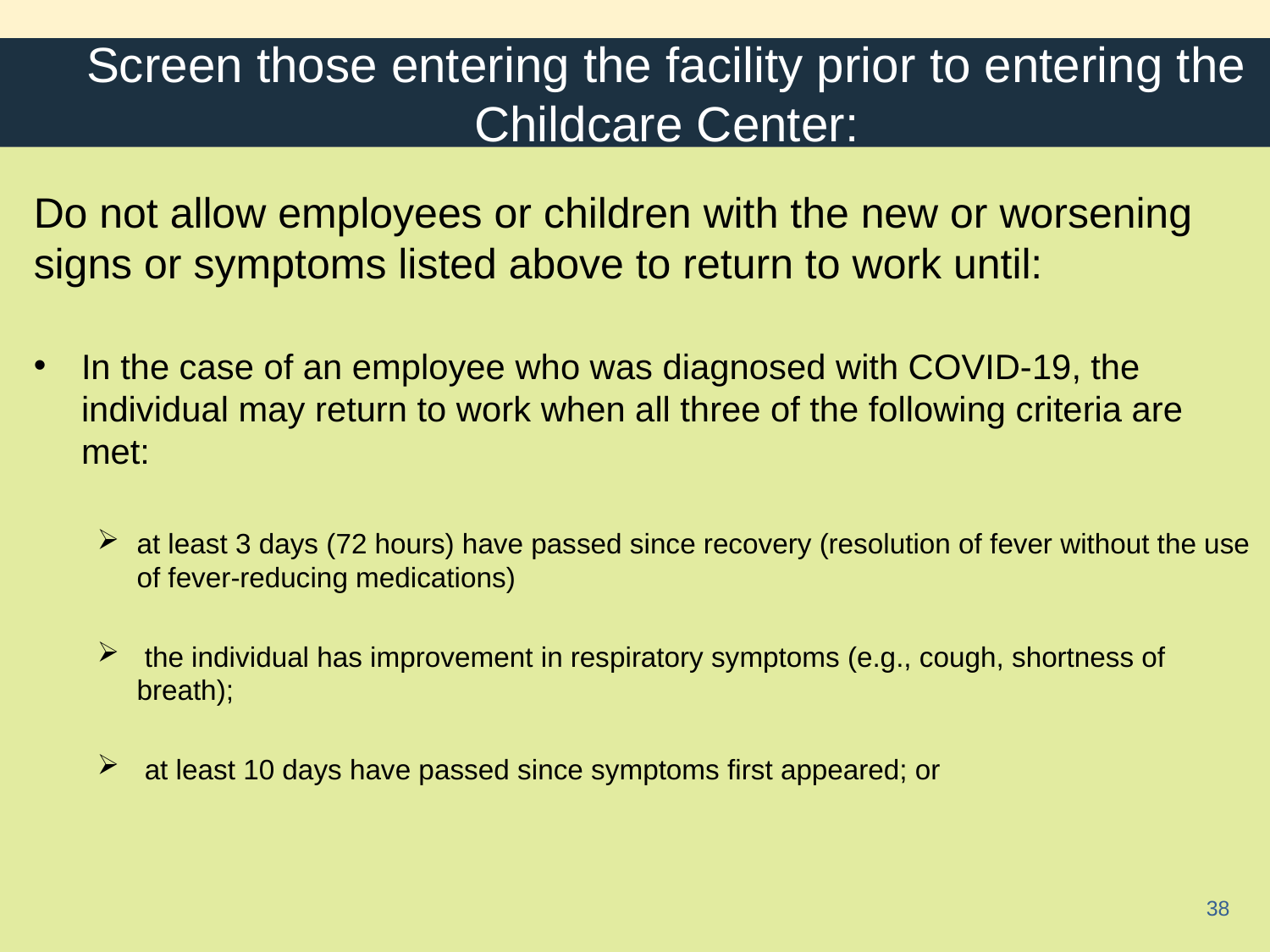

# Screen those entering the facility prior to entering the Childcare Center:
Do not allow employees or children with the new or worsening signs or symptoms listed above to return to work until:

In the case of an employee who was diagnosed with COVID-19, the individual may return to work when all three of the following criteria are met:

at least 3 days (72 hours) have passed since recovery (resolution of fever without the use of fever-reducing medications)

 the individual has improvement in respiratory symptoms (e.g., cough, shortness of breath);

 at least 10 days have passed since symptoms first appeared; or